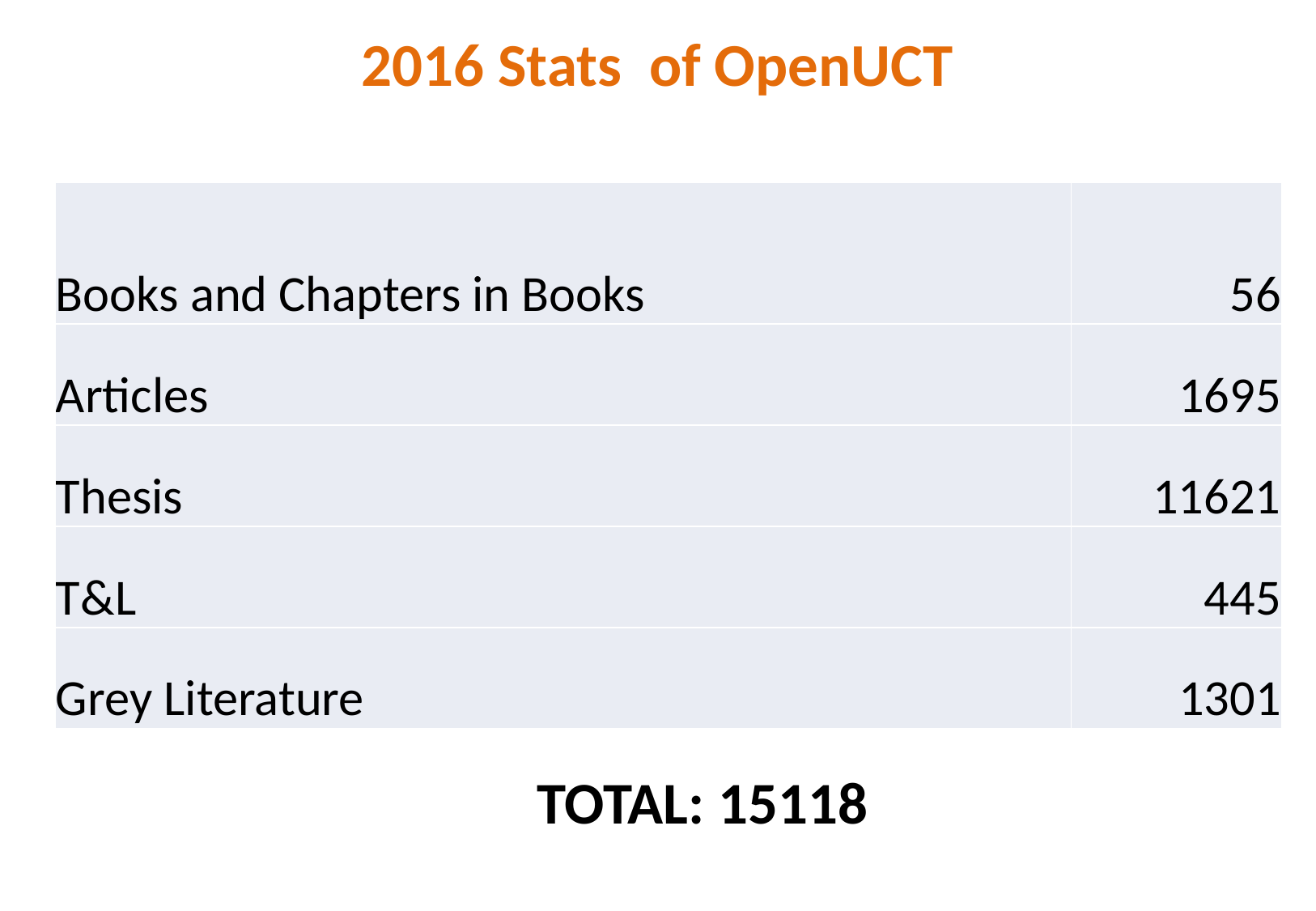

# 2016 Stats  of OpenUCT
| Books and Chapters in Books | 56 |
| --- | --- |
| Articles | 1695 |
| Thesis | 11621 |
| T&L | 445 |
| Grey Literature | 1301 |
TOTAL: 15118